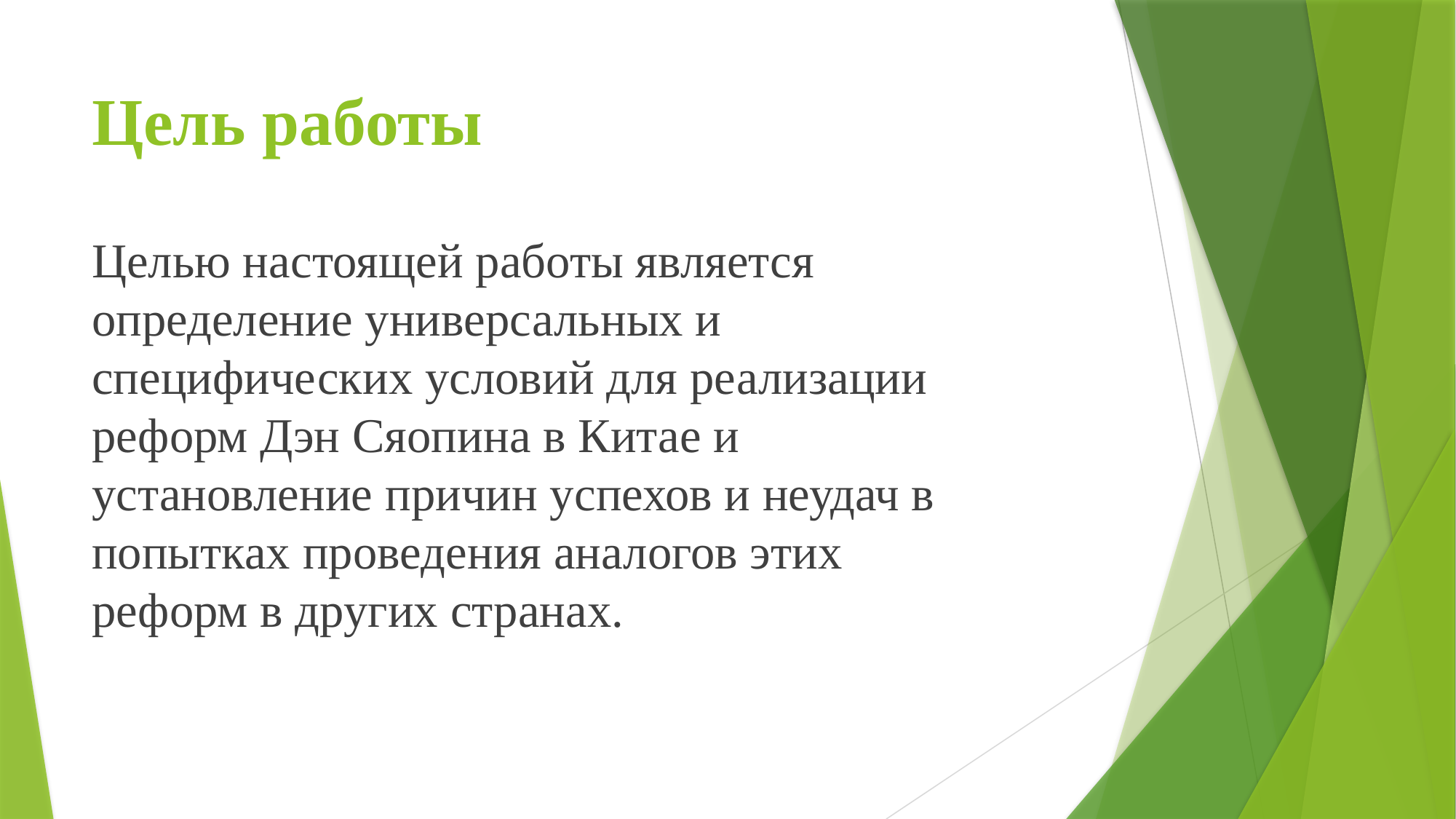

# Цель работы
Целью настоящей работы является определение универсальных и специфических условий для реализации реформ Дэн Сяопина в Китае и установление причин успехов и неудач в попытках проведения аналогов этих реформ в других странах.